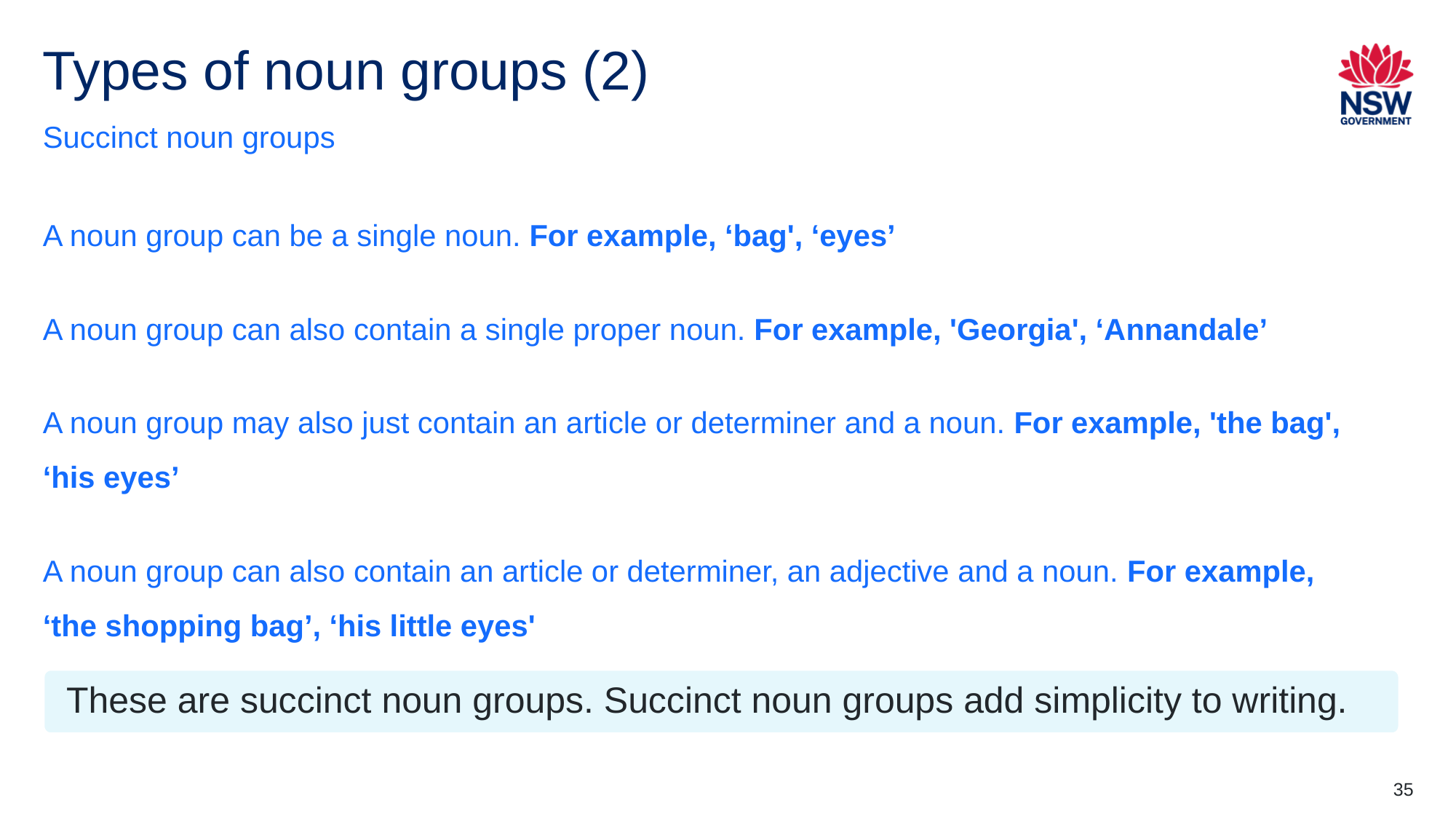

# Types of noun groups (2)
Succinct noun groups
A noun group can be a single noun. For example, ‘bag', ‘eyes’

A noun group can also contain a single proper noun. For example, 'Georgia', ‘Annandale’

A noun group may also just contain an article or determiner and a noun. For example, 'the bag', ‘his eyes’

A noun group can also contain an article or determiner, an adjective and a noun. For example, ‘the shopping bag’, ‘his little eyes'
 These are succinct noun groups. Succinct noun groups add simplicity to writing.

35